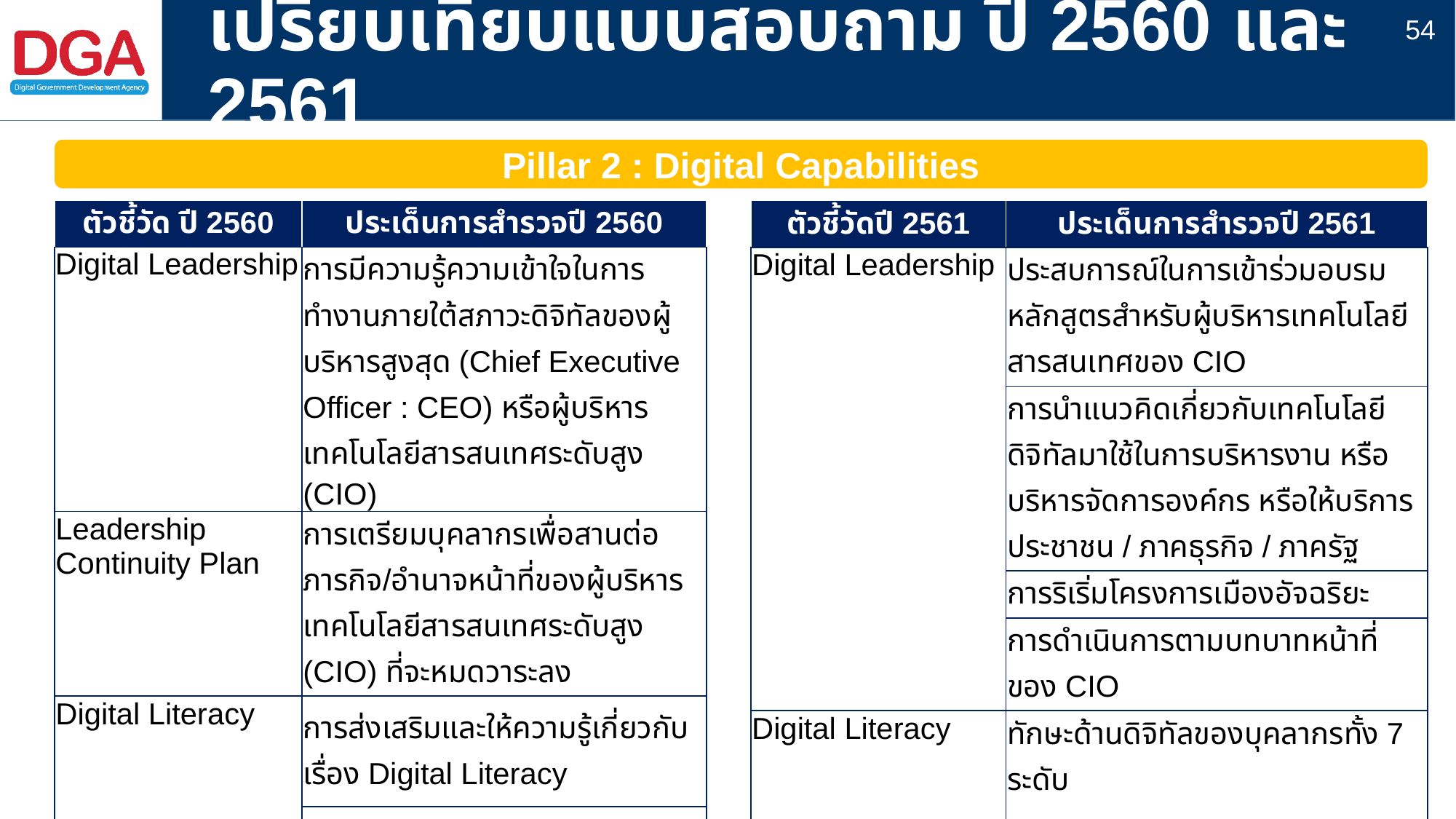

54
# เปรียบเทียบแบบสอบถาม ปี 2560 และ 2561
Pillar 2 : Digital Capabilities
| ตัวชี้วัด ปี 2560 | ประเด็นการสำรวจปี 2560 |
| --- | --- |
| Digital Leadership | การมีความรู้ความเข้าใจในการทำงานภายใต้สภาวะดิจิทัลของผู้บริหารสูงสุด (Chief Executive Officer : CEO) หรือผู้บริหารเทคโนโลยีสารสนเทศระดับสูง (CIO) |
| Leadership Continuity Plan | การเตรียมบุคลากรเพื่อสานต่อภารกิจ/อำนาจหน้าที่ของผู้บริหารเทคโนโลยีสารสนเทศระดับสูง (CIO) ที่จะหมดวาระลง |
| Digital Literacy | การส่งเสริมและให้ความรู้เกี่ยวกับเรื่อง Digital Literacy |
|  | การจัดอบรมความรู้ด้านเทคโนโลยีสารสนเทศและการสื่อสาร (ICT) |
| ตัวชี้วัดปี 2561 | ประเด็นการสำรวจปี 2561 |
| --- | --- |
| Digital Leadership | ประสบการณ์ในการเข้าร่วมอบรมหลักสูตรสำหรับผู้บริหารเทคโนโลยีสารสนเทศของ CIO |
|  | การนำแนวคิดเกี่ยวกับเทคโนโลยีดิจิทัลมาใช้ในการบริหารงาน หรือบริหารจัดการองค์กร หรือให้บริการประชาชน / ภาคธุรกิจ / ภาครัฐ |
|  | การริเริ่มโครงการเมืองอัจฉริยะ |
|  | การดำเนินการตามบทบาทหน้าที่ของ CIO |
| Digital Literacy | ทักษะด้านดิจิทัลของบุคลากรทั้ง 7 ระดับ |